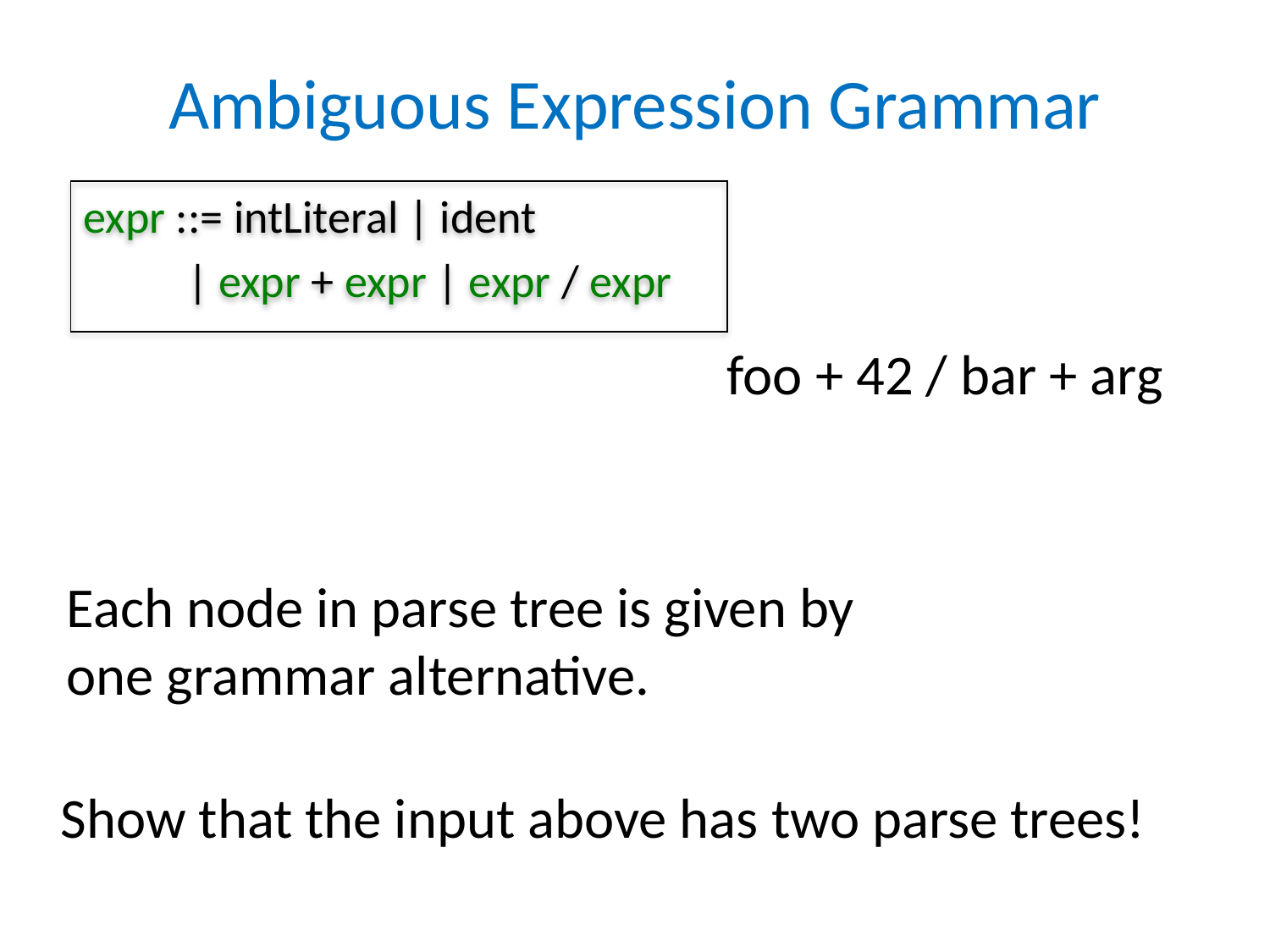

# Ambiguous Expression Grammar
expr ::= intLiteral | ident
          | expr + expr | expr / expr

foo + 42 / bar + arg
Each node in parse tree is given by
one grammar alternative.

Show that the input above has two parse trees!